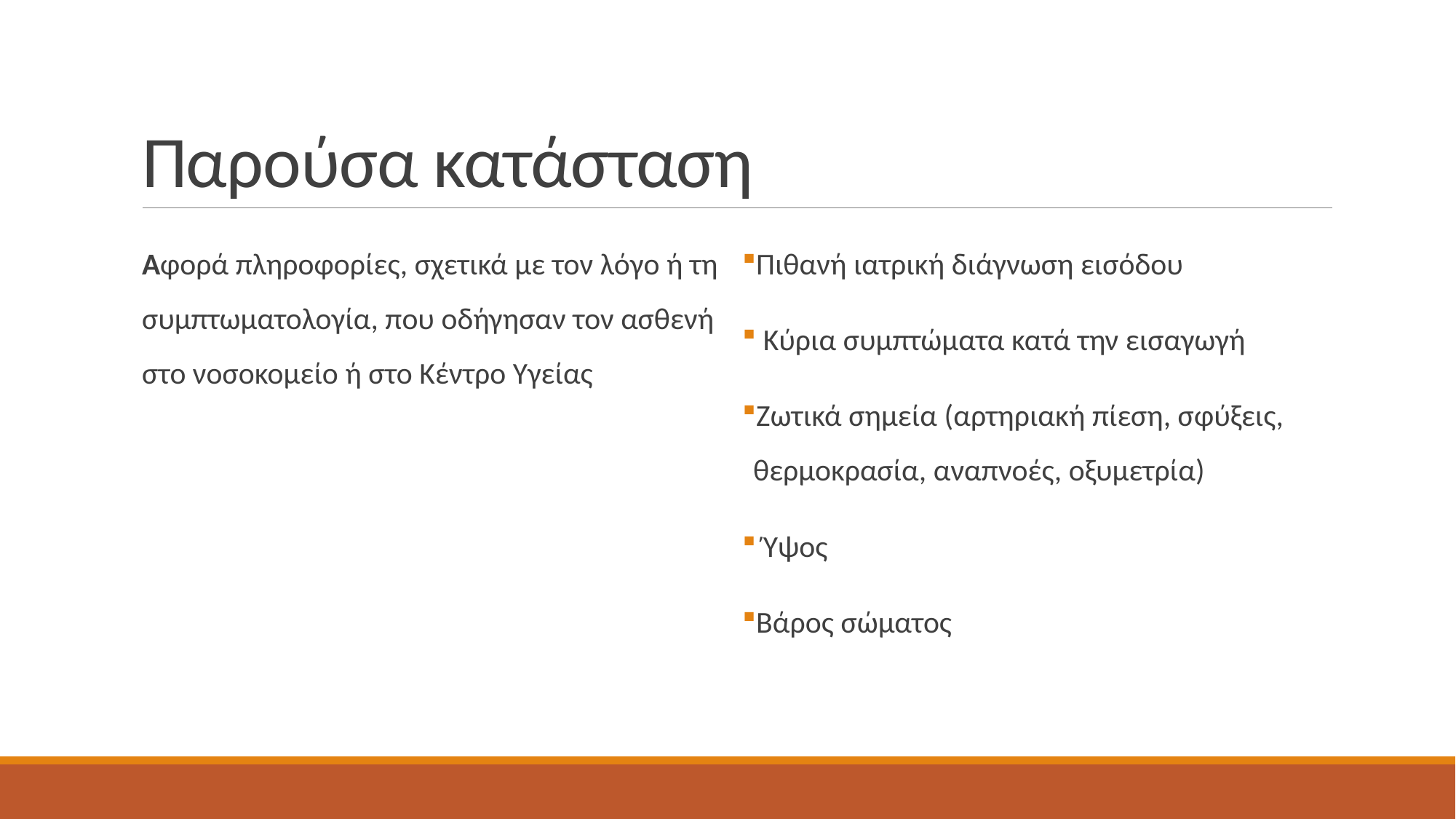

# Παρούσα κατάσταση
Αφορά πληροφορίες, σχετικά με τον λόγο ή τη συμπτωματολογία, που οδήγησαν τον ασθενή στο νοσοκομείο ή στο Κέντρο Υγείας
Πιθανή ιατρική διάγνωση εισόδου
 Κύρια συμπτώματα κατά την εισαγωγή
Ζωτικά σημεία (αρτηριακή πίεση, σφύξεις,  θερμοκρασία, αναπνοές, οξυμετρία)
 Ύψος
Βάρος σώματος